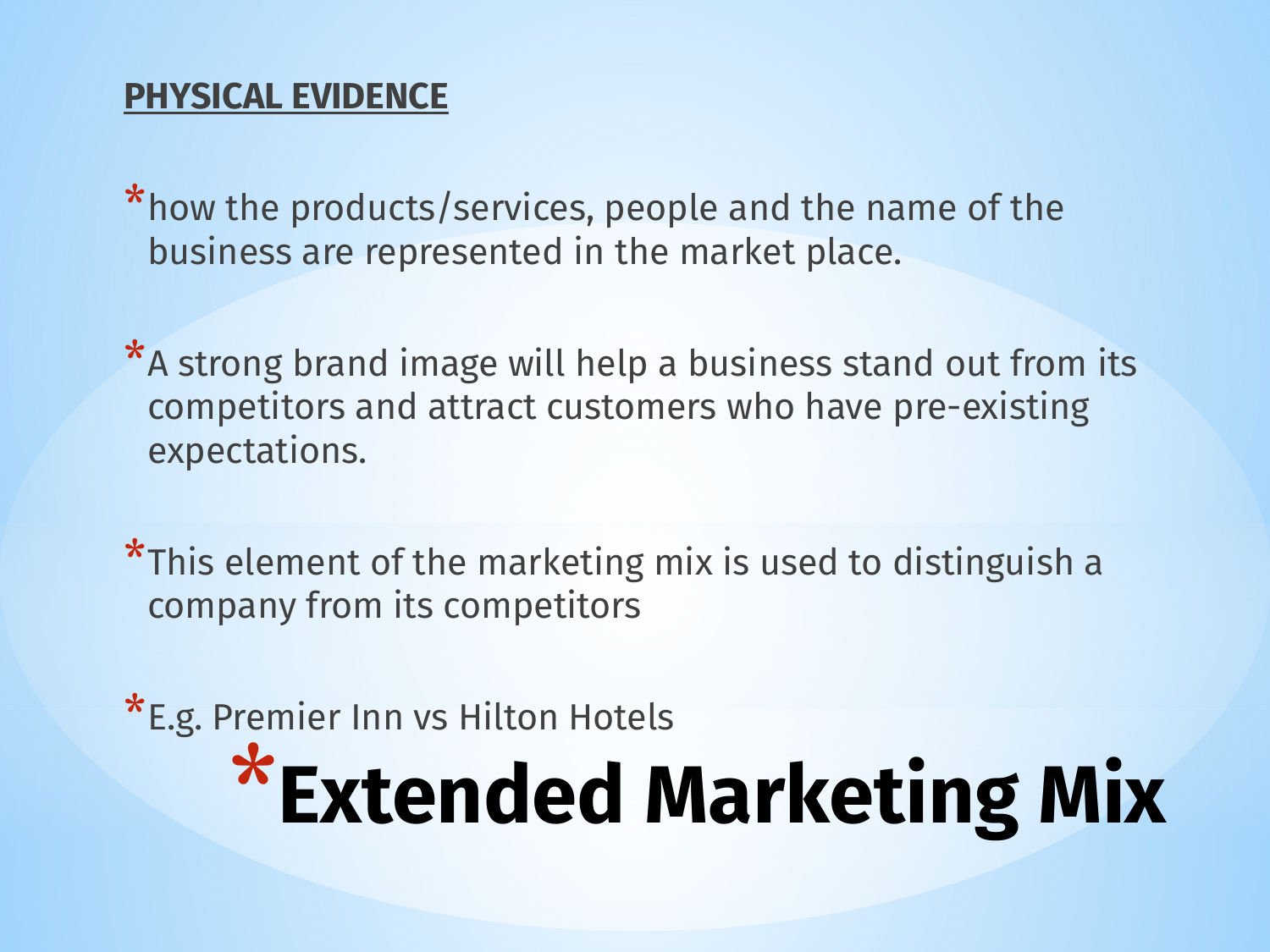

PHYSICAL EVIDENCE

how the products/services, people and the name of the business are represented in the market place.

A strong brand image will help a business stand out from its competitors and attract customers who have pre-existing expectations.

This element of the marketing mix is used to distinguish a company from its competitors

E.g. Premier Inn vs Hilton Hotels

# Extended Marketing Mix